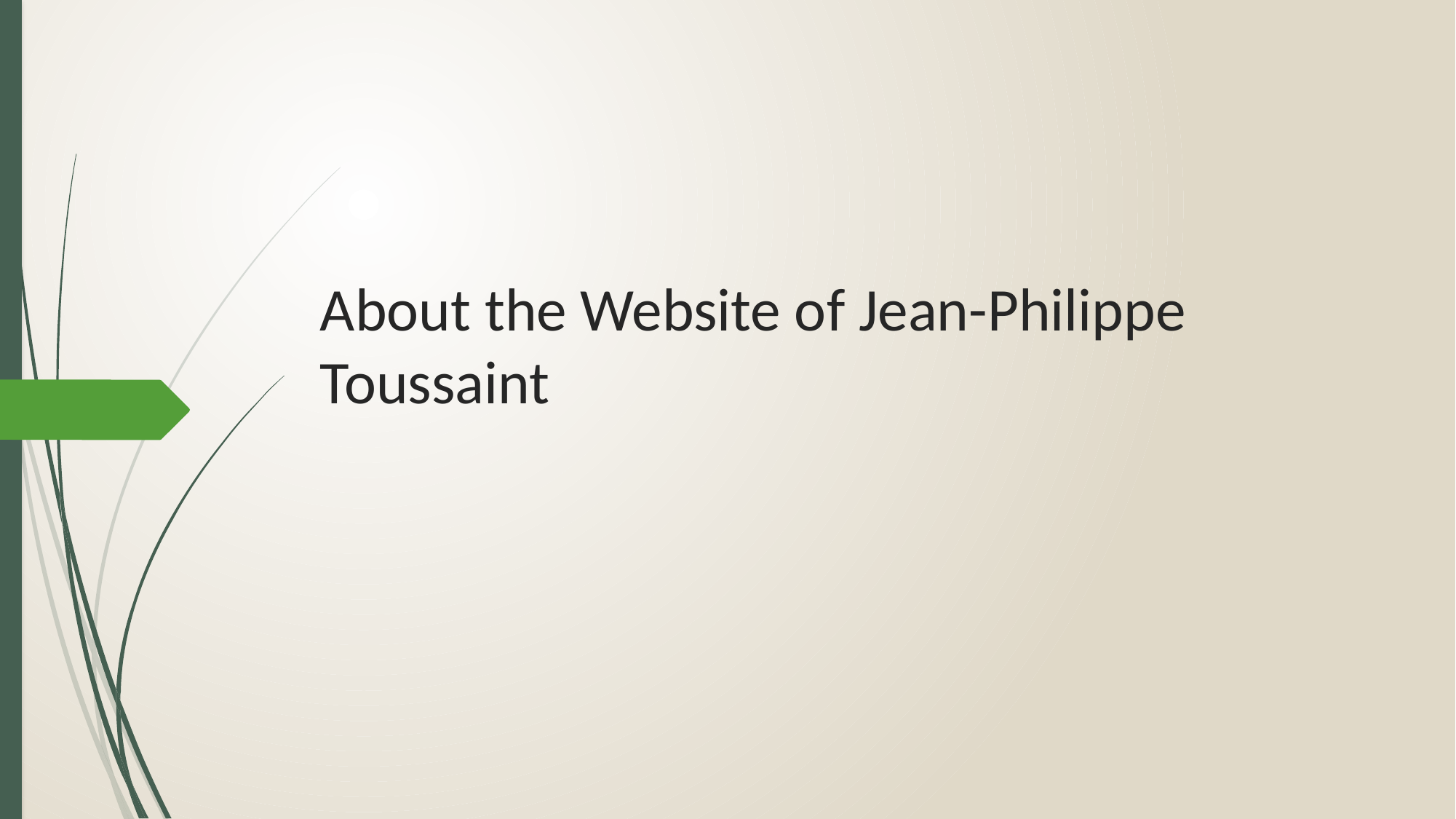

# About the Website of Jean-Philippe Toussaint